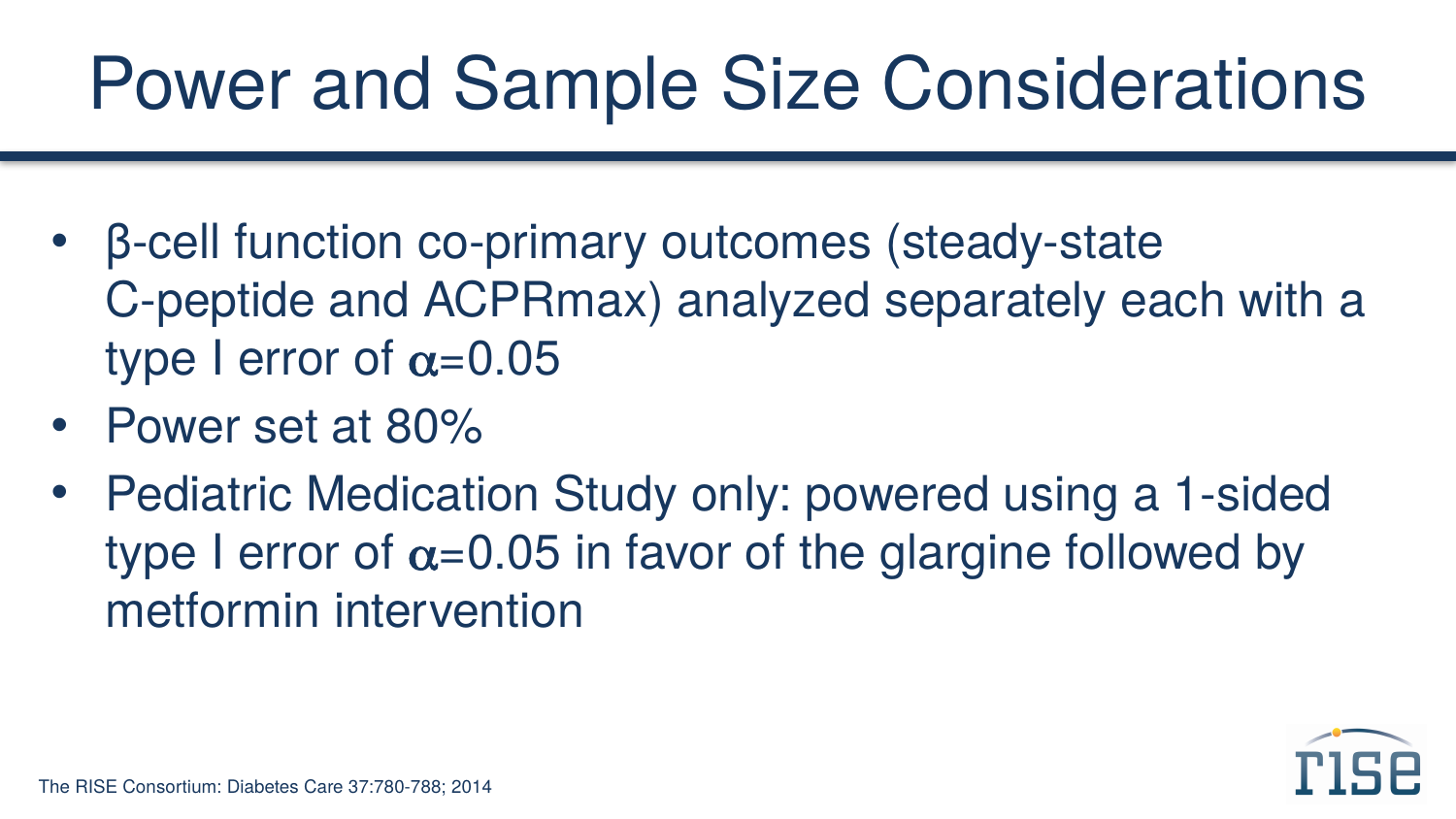

# Power and Sample Size Considerations
β-cell function co-primary outcomes (steady-state
C-peptide and ACPRmax) analyzed separately each with a type I error of α=0.05
Power set at 80%
Pediatric Medication Study only: powered using a 1-sided type I error of α=0.05 in favor of the glargine followed by metformin intervention

The RISE Consortium: Diabetes Care 37:780-788; 2014